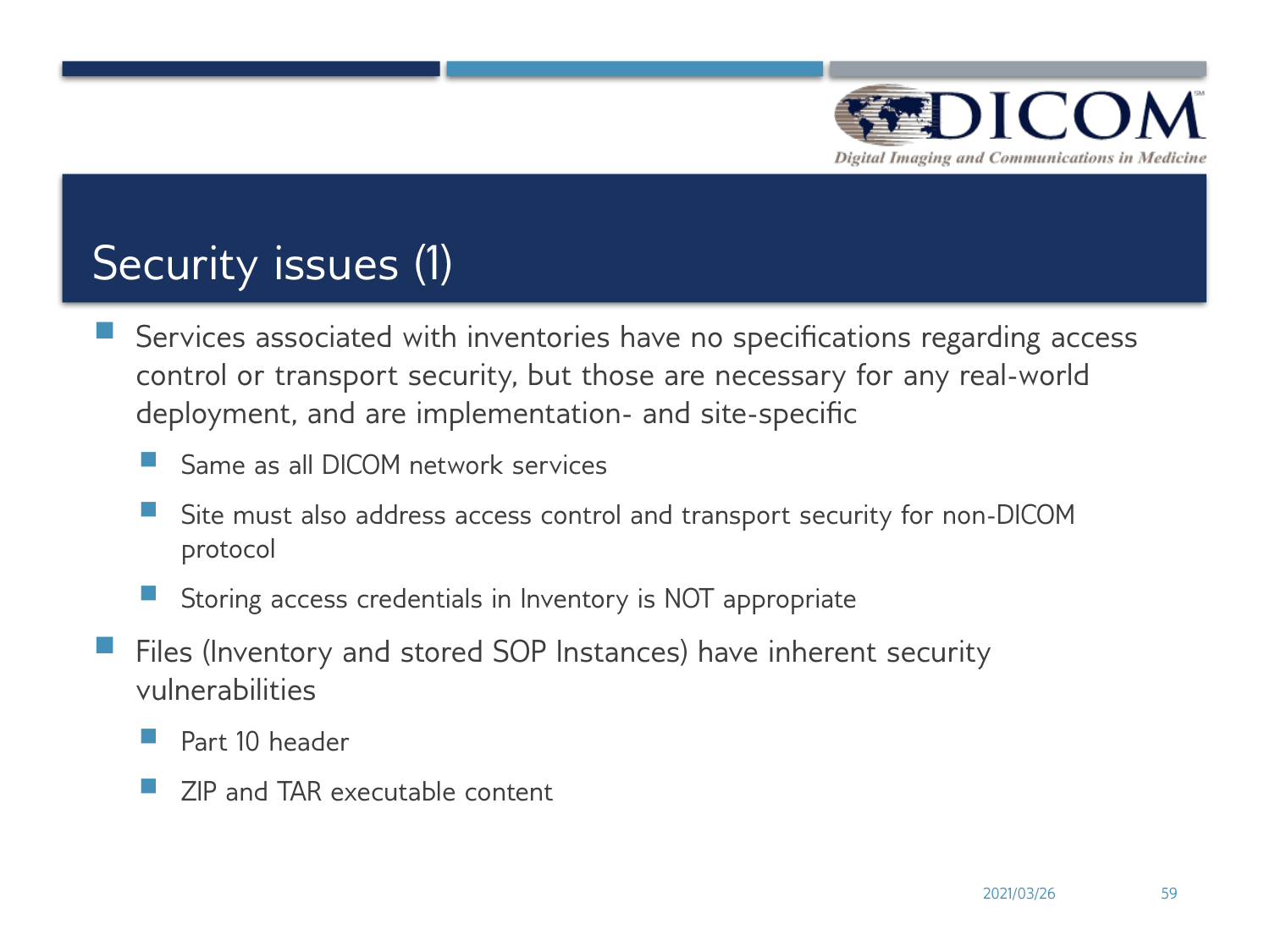

# Security issues (1)
Services associated with inventories have no specifications regarding access control or transport security, but those are necessary for any real-world deployment, and are implementation- and site-specific
Same as all DICOM network services
Site must also address access control and transport security for non-DICOM protocol
Storing access credentials in Inventory is NOT appropriate
Files (Inventory and stored SOP Instances) have inherent security vulnerabilities
Part 10 header
ZIP and TAR executable content

2021/03/26
59